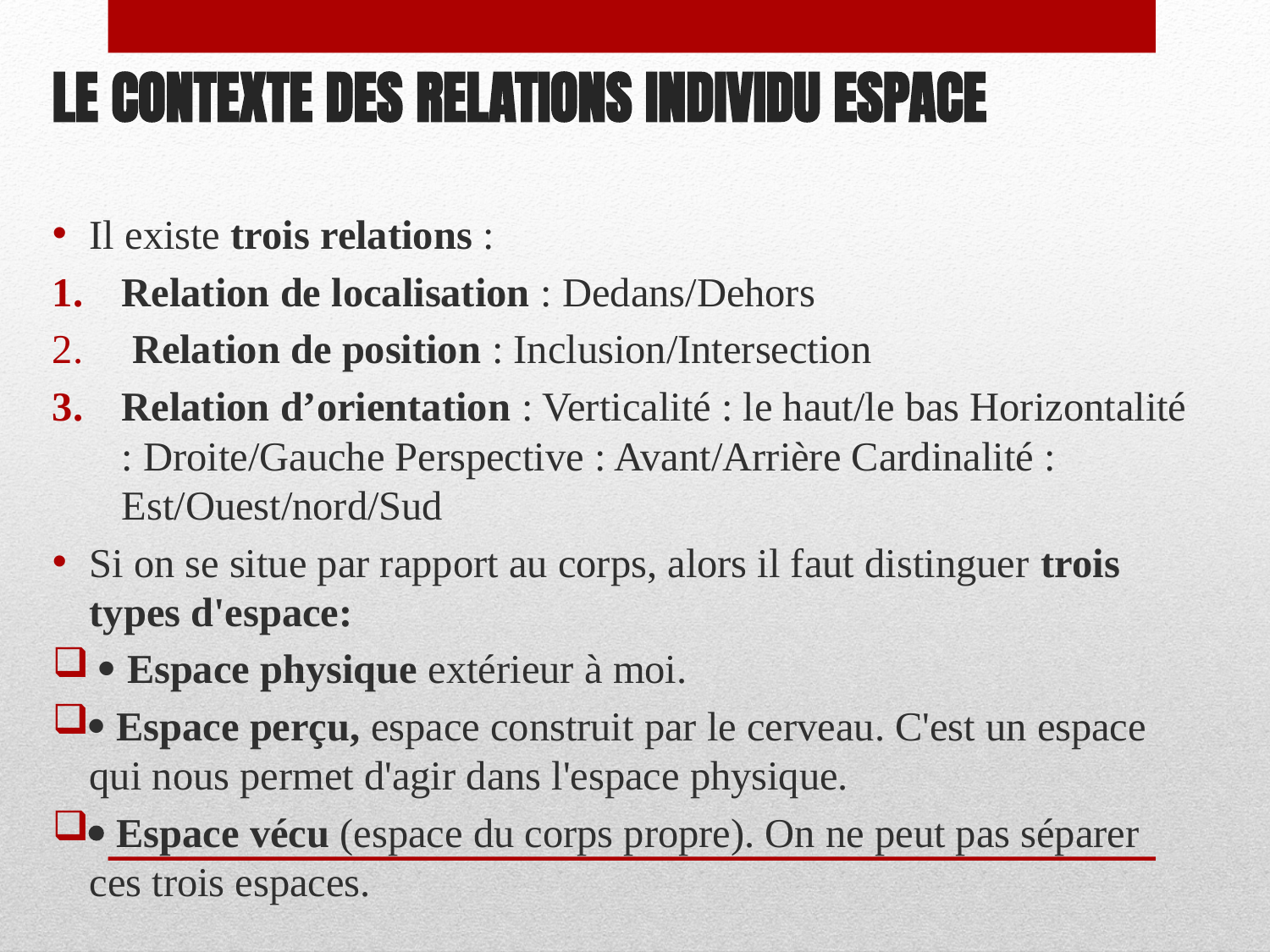

# LE CONTEXTE DES RELATIONS INDIVIDU ESPACE
Il existe trois relations :
Relation de localisation : Dedans/Dehors
 Relation de position : Inclusion/Intersection
Relation d’orientation : Verticalité : le haut/le bas Horizontalité : Droite/Gauche Perspective : Avant/Arrière Cardinalité : Est/Ouest/nord/Sud
Si on se situe par rapport au corps, alors il faut distinguer trois types d'espace:
 • Espace physique extérieur à moi.
• Espace perçu, espace construit par le cerveau. C'est un espace qui nous permet d'agir dans l'espace physique.
• Espace vécu (espace du corps propre). On ne peut pas séparer ces trois espaces.